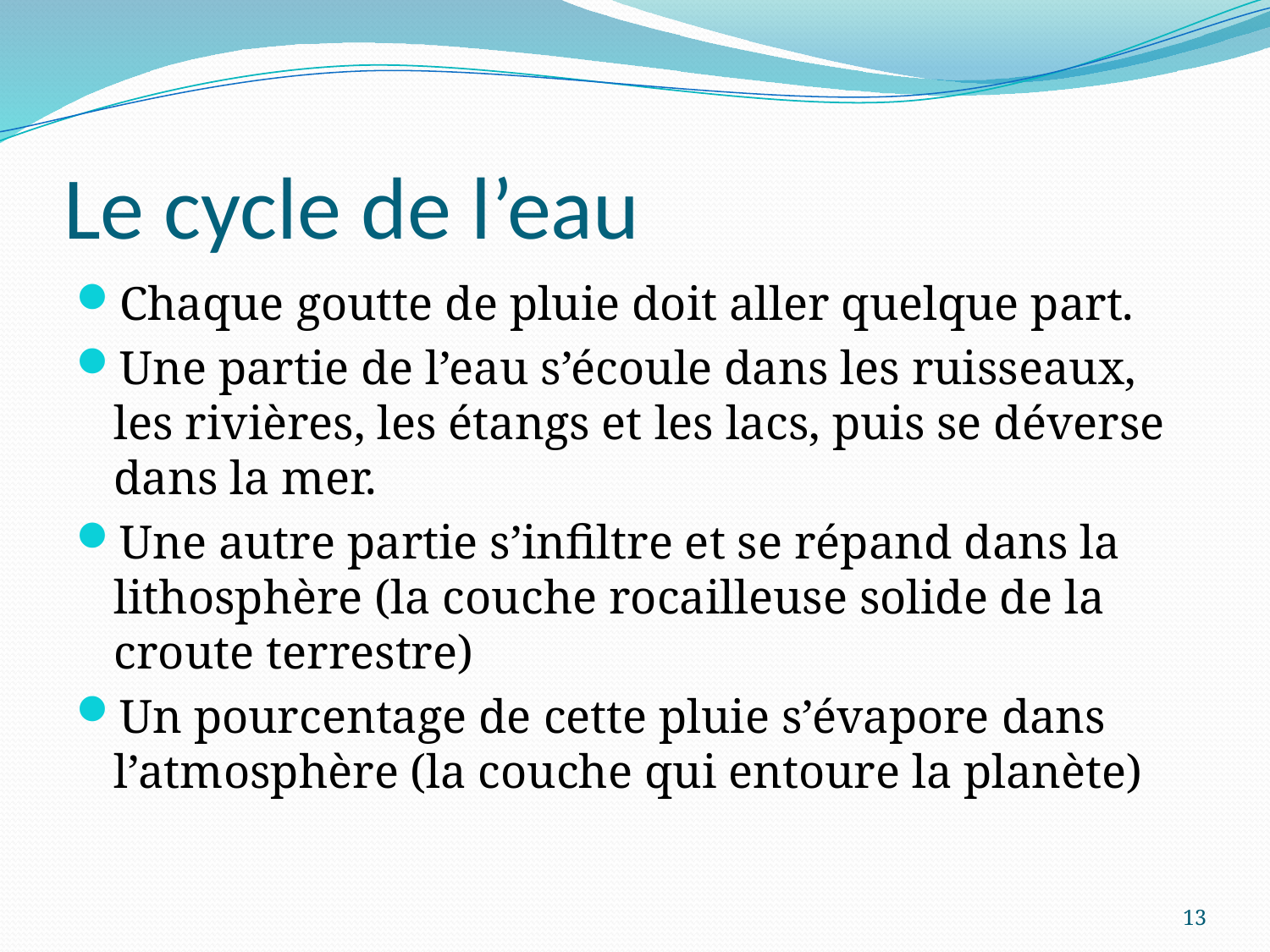

# Le cycle de l’eau
Chaque goutte de pluie doit aller quelque part.
Une partie de l’eau s’écoule dans les ruisseaux, les rivières, les étangs et les lacs, puis se déverse dans la mer.
Une autre partie s’infiltre et se répand dans la lithosphère (la couche rocailleuse solide de la croute terrestre)
Un pourcentage de cette pluie s’évapore dans l’atmosphère (la couche qui entoure la planète)
13